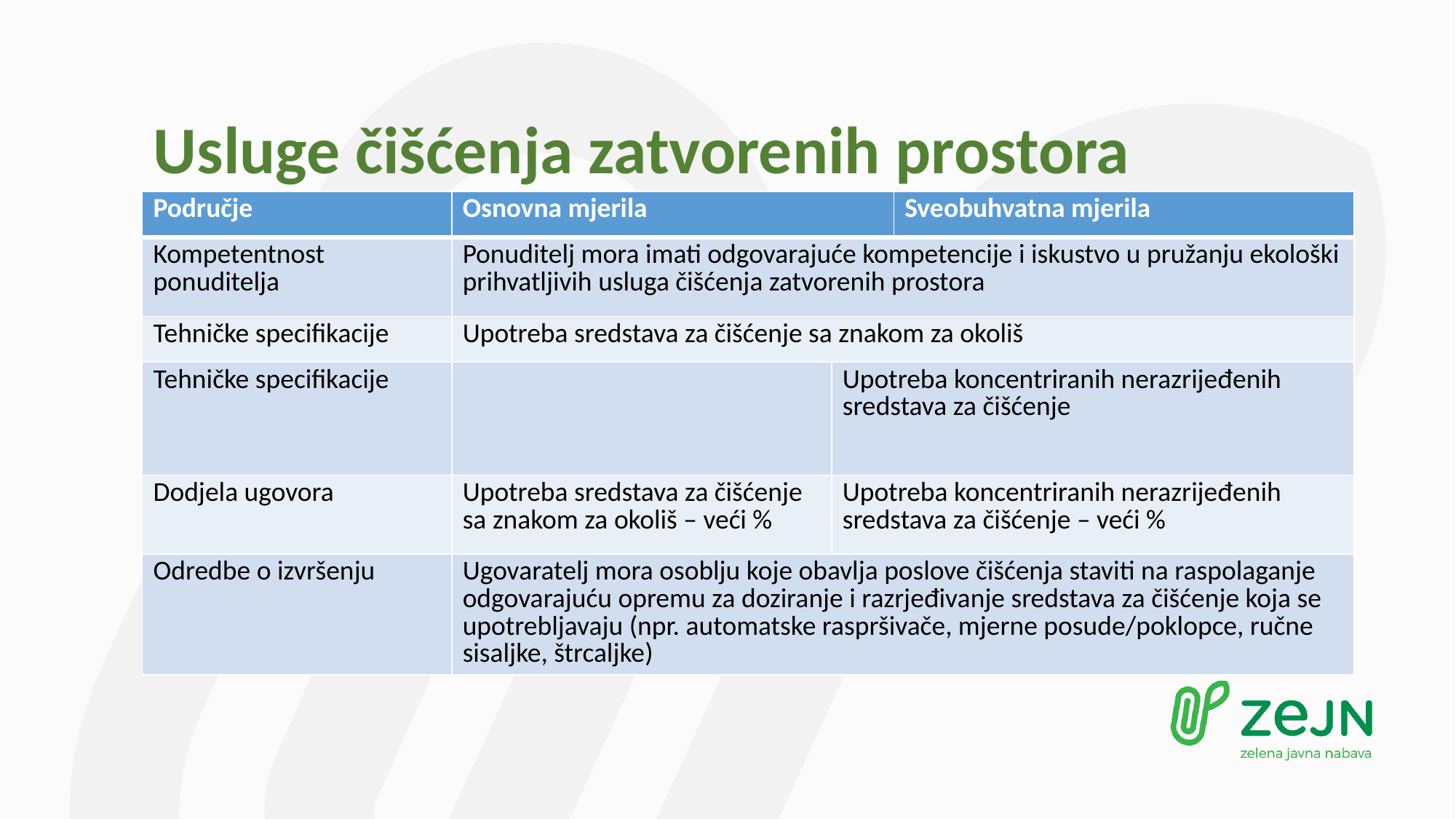

# Usluge čišćenja zatvorenih prostora
| Područje | Osnovna mjerila |  | Sveobuhvatna mjerila |
| --- | --- | --- | --- |
| Kompetentnost ponuditelja | Ponuditelj mora imati odgovarajuće kompetencije i iskustvo u pružanju ekološki prihvatljivih usluga čišćenja zatvorenih prostora |  |  |
| Tehničke specifikacije | Upotreba sredstava za čišćenje sa znakom za okoliš |  |  |
| Tehničke specifikacije |  | Upotreba koncentriranih nerazrijeđenih sredstava za čišćenje | Upotreba koncentriranih nerazrijeđenih sredstava za čišćenje |
| Dodjela ugovora | Upotreba sredstava za čišćenje sa znakom za okoliš – veći % | Upotreba koncentriranih nerazrijeđenih sredstava za čišćenje – veći % | Upotreba koncentriranih nerazrijeđenih sredstava za čišćenje – veći % |
| Odredbe o izvršenju | Ugovaratelj mora osoblju koje obavlja poslove čišćenja staviti na raspolaganje odgovarajuću opremu za doziranje i razrjeđivanje sredstava za čišćenje koja se upotrebljavaju (npr. automatske raspršivače, mjerne posude/poklopce, ručne sisaljke, štrcaljke) |  |  |